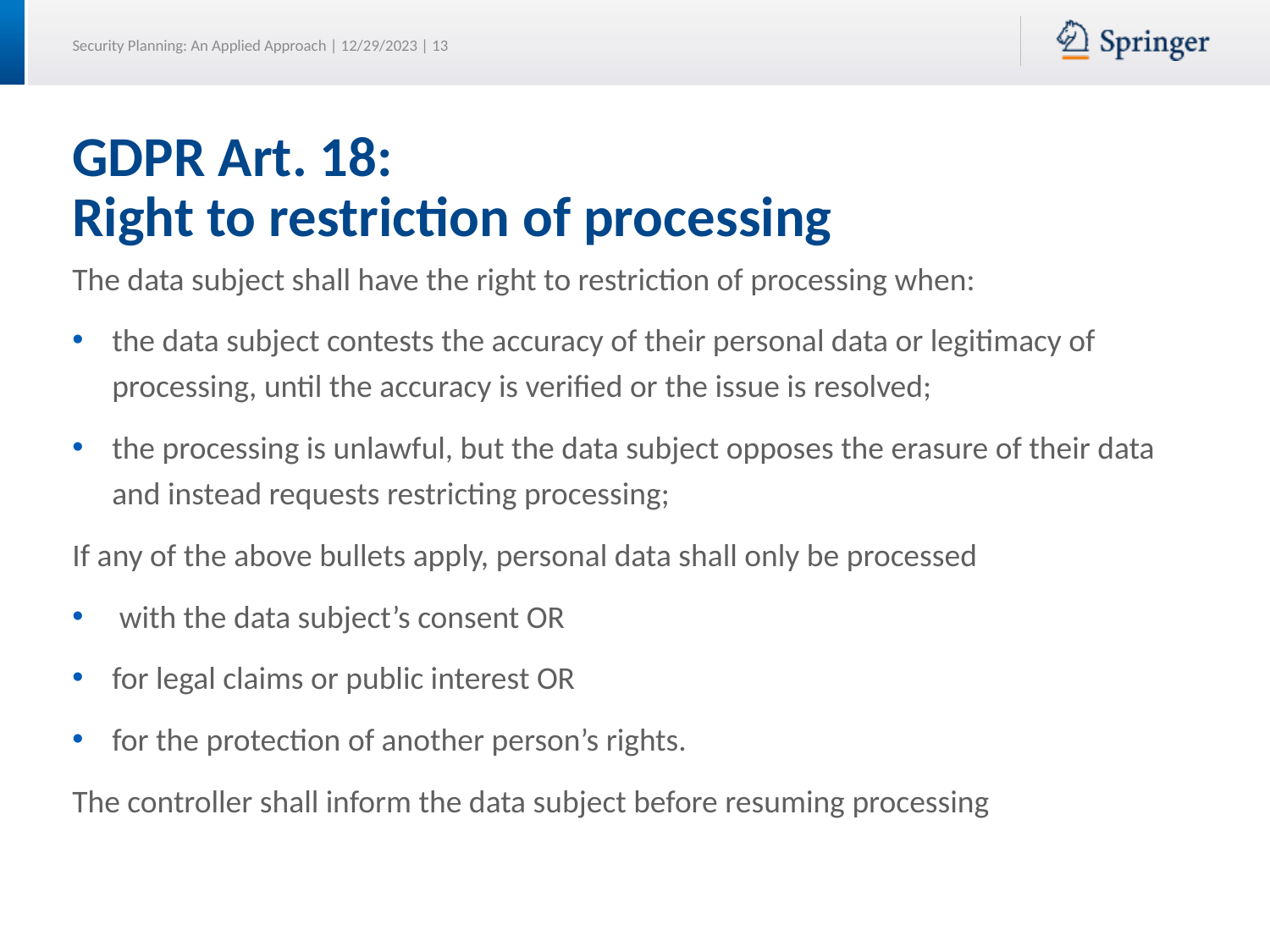

# GDPR Art. 18: Right to restriction of processing
The data subject shall have the right to restriction of processing when:
the data subject contests the accuracy of their personal data or legitimacy of processing, until the accuracy is verified or the issue is resolved;
the processing is unlawful, but the data subject opposes the erasure of their data and instead requests restricting processing;
If any of the above bullets apply, personal data shall only be processed
 with the data subject’s consent OR
for legal claims or public interest OR
for the protection of another person’s rights.
The controller shall inform the data subject before resuming processing